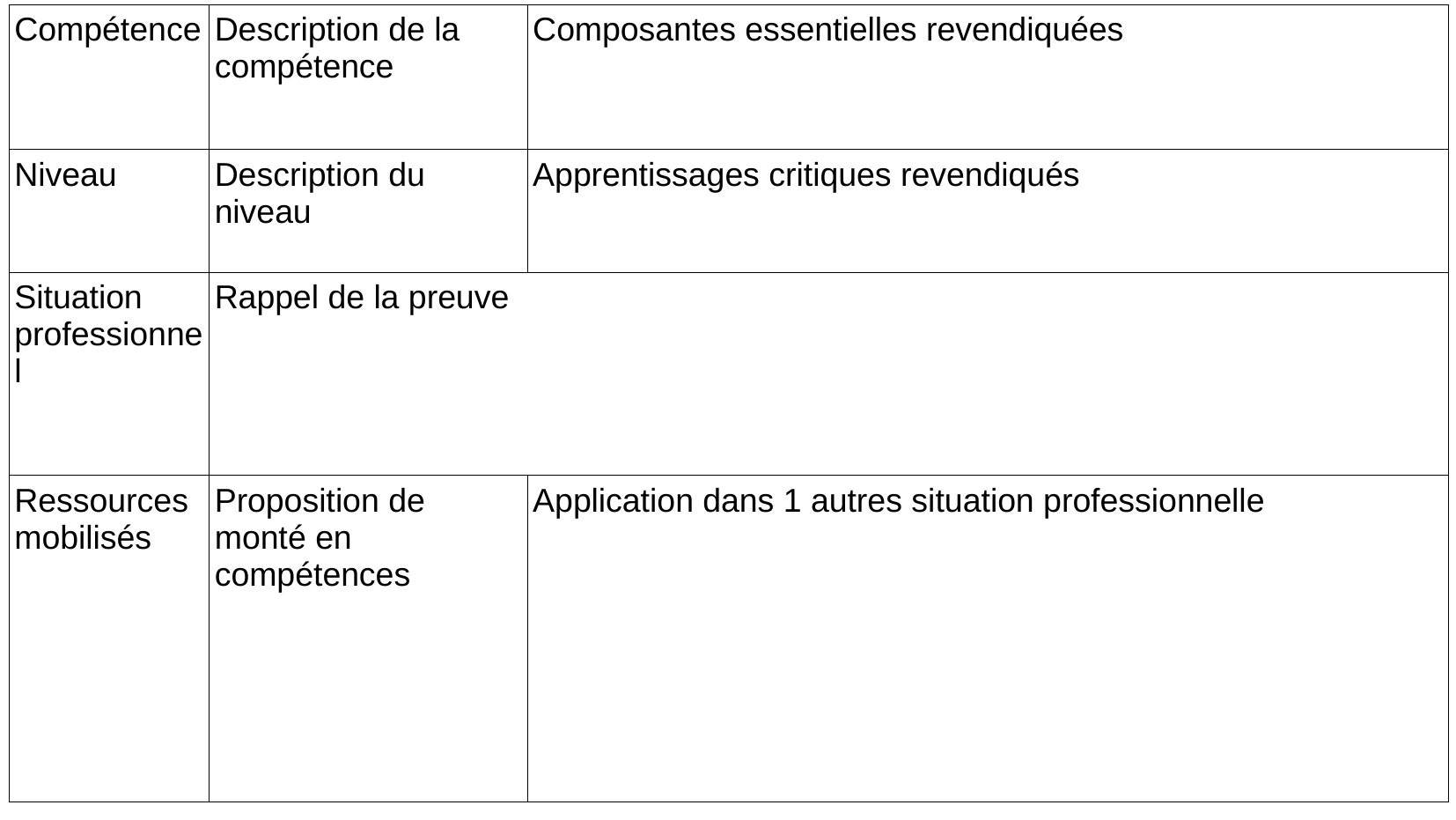

| Compétence | Description de la compétence | Composantes essentielles revendiquées |
| --- | --- | --- |
| Niveau | Description du niveau | Apprentissages critiques revendiqués |
| Situation professionnel | Rappel de la preuve |  |
| Ressources mobilisés | Proposition de monté en compétences | Application dans 1 autres situation professionnelle |